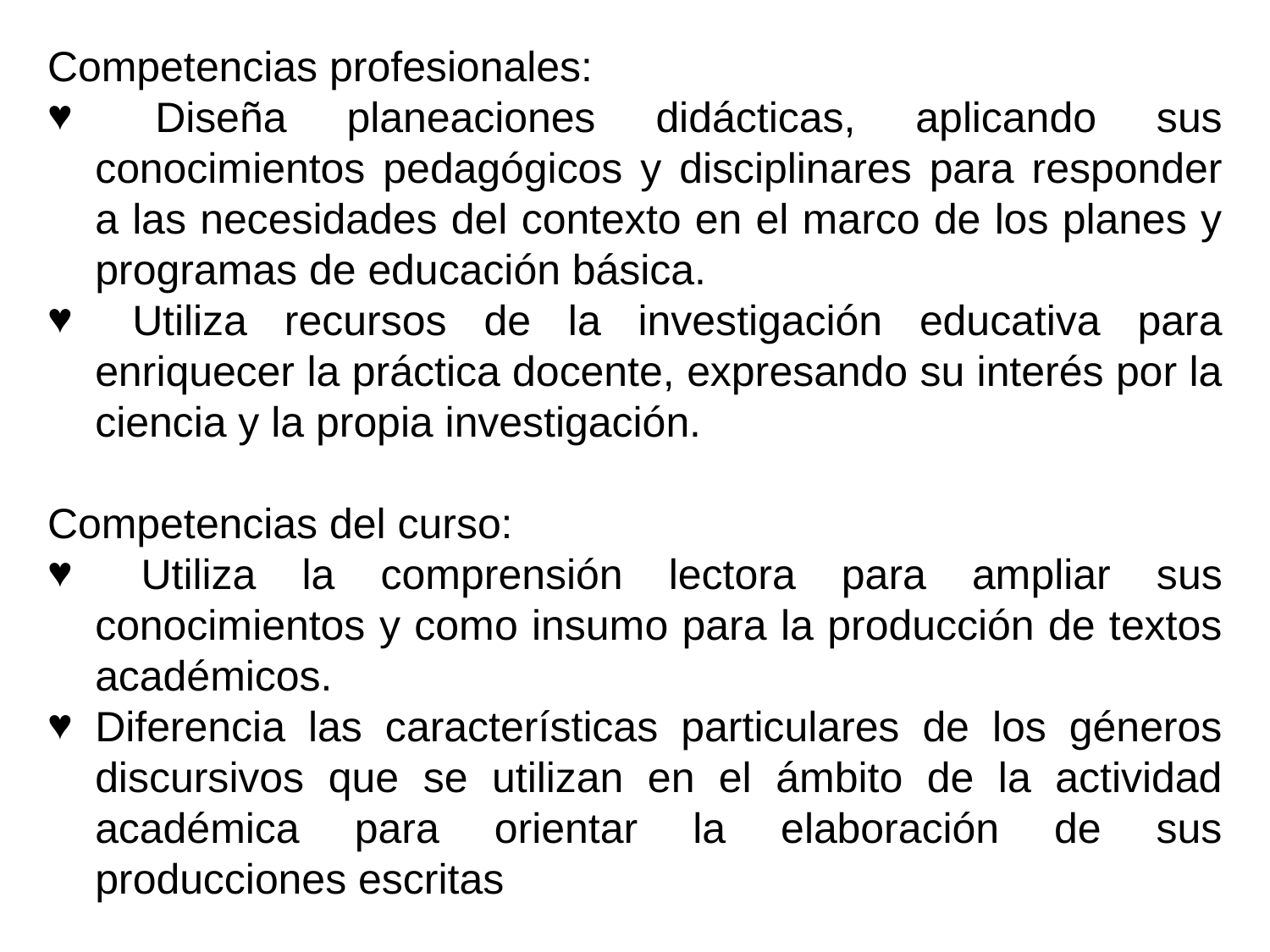

Competencias profesionales:
 Diseña planeaciones didácticas, aplicando sus conocimientos pedagógicos y disciplinares para responder a las necesidades del contexto en el marco de los planes y programas de educación básica.
 Utiliza recursos de la investigación educativa para enriquecer la práctica docente, expresando su interés por la ciencia y la propia investigación.

Competencias del curso:
 Utiliza la comprensión lectora para ampliar sus conocimientos y como insumo para la producción de textos académicos.
Diferencia las características particulares de los géneros discursivos que se utilizan en el ámbito de la actividad académica para orientar la elaboración de sus producciones escritas